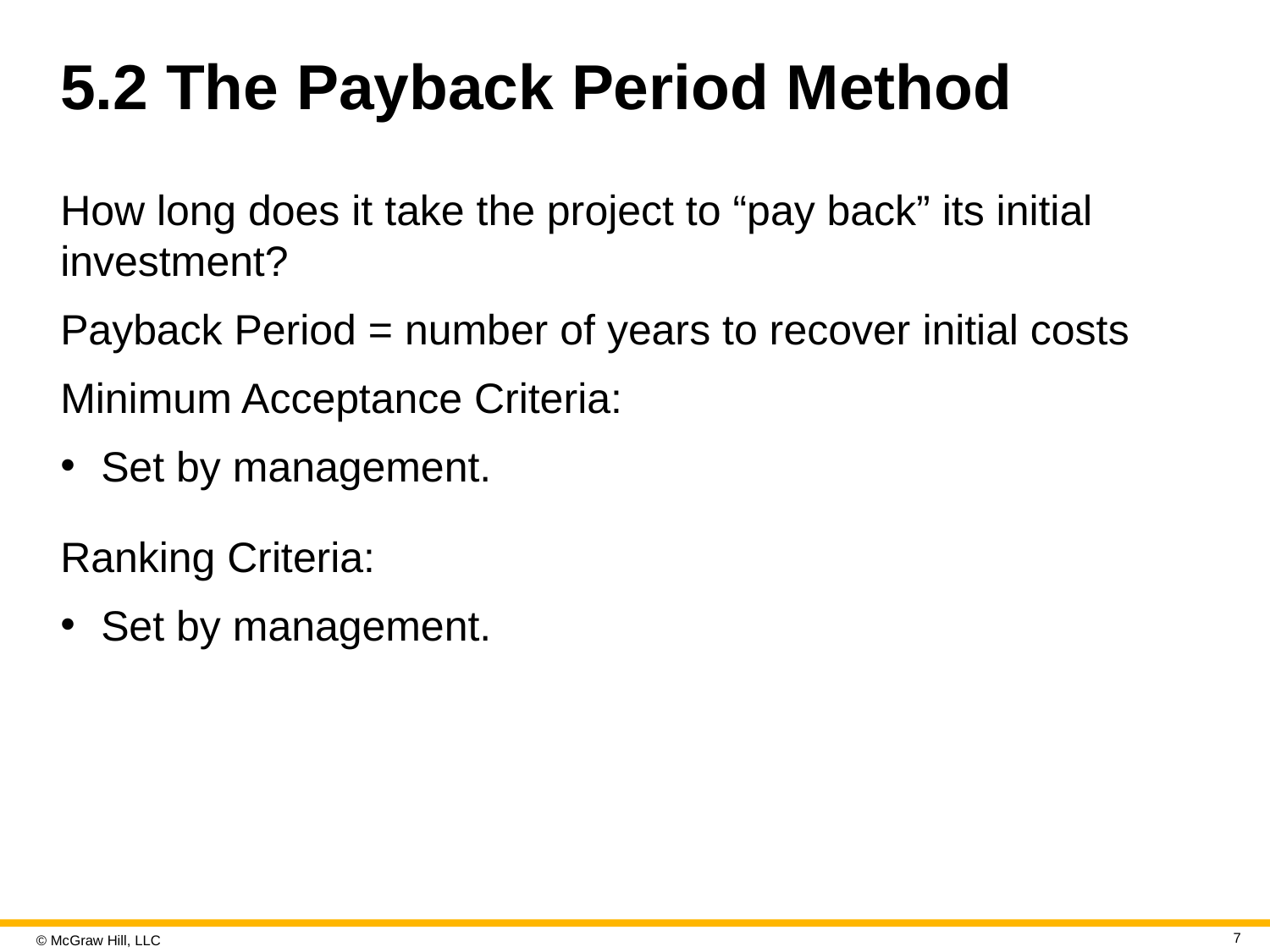

# 5.2 The Payback Period Method
How long does it take the project to “pay back” its initial investment?
Payback Period = number of years to recover initial costs
Minimum Acceptance Criteria:
Set by management.
Ranking Criteria:
Set by management.
7